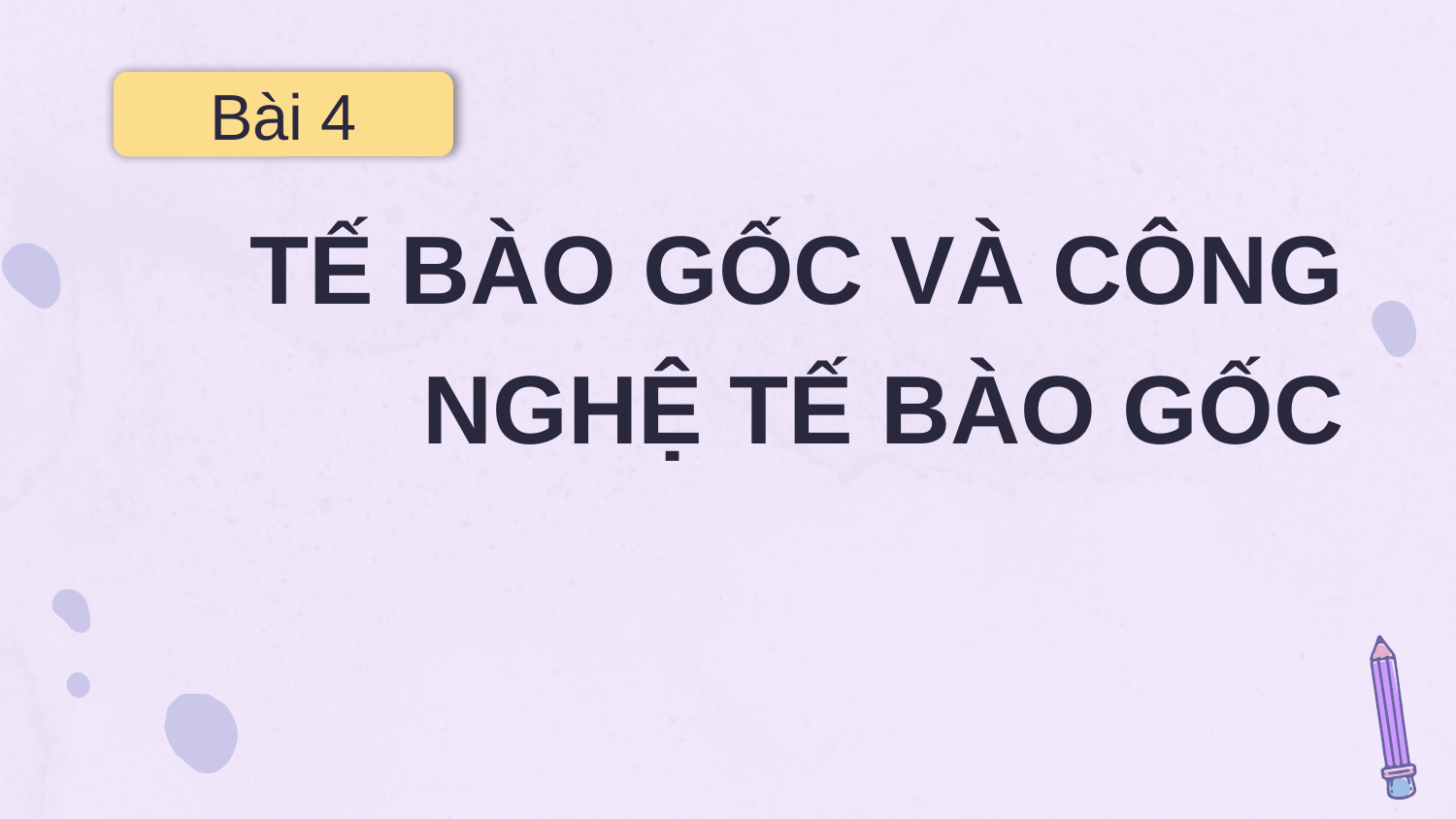

#
Bài 4
TẾ BÀO GỐC VÀ CÔNG NGHỆ TẾ BÀO GỐC